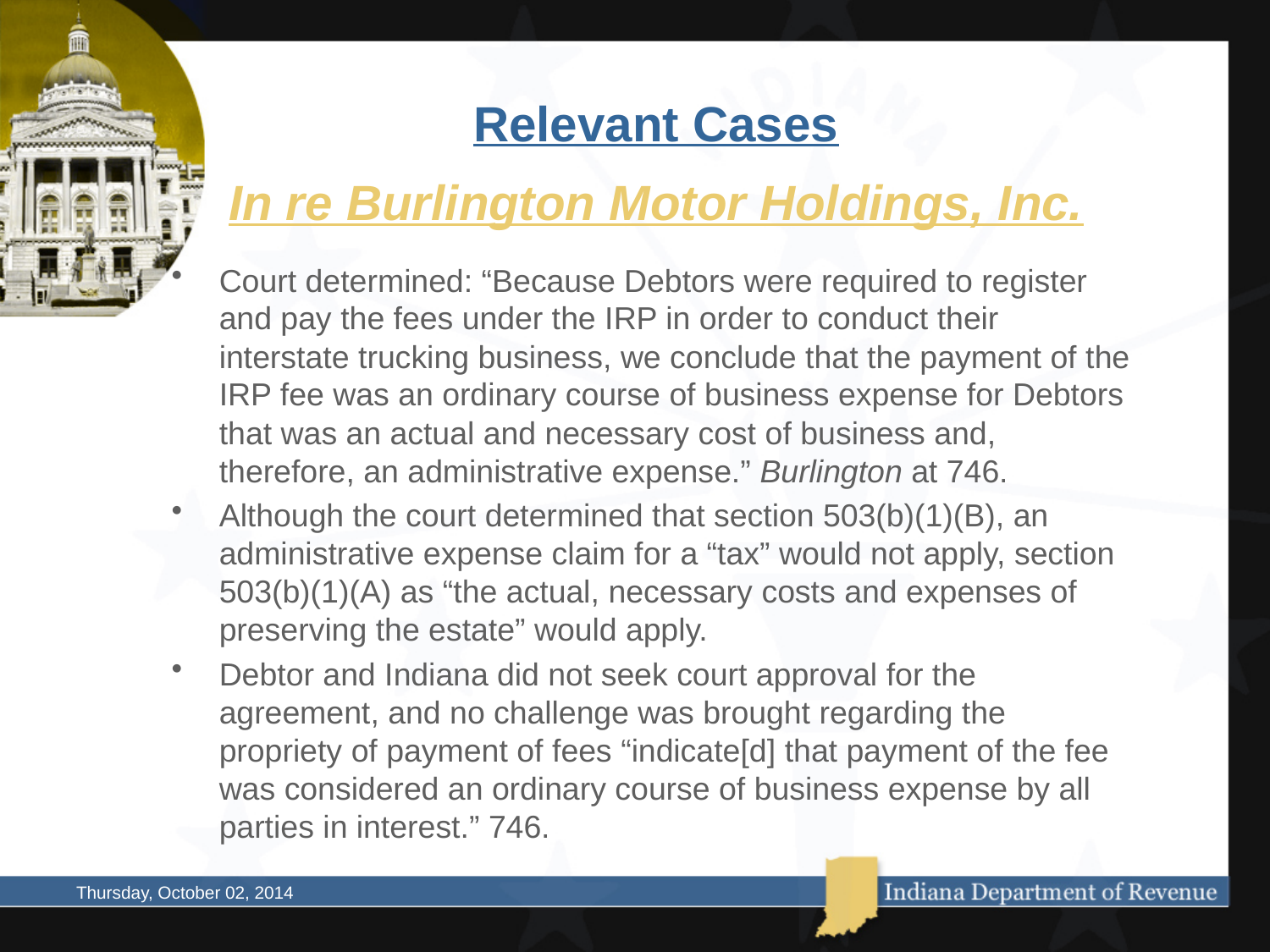

# Relevant Cases
In re Burlington Motor Holdings, Inc.
Court determined: “Because Debtors were required to register and pay the fees under the IRP in order to conduct their interstate trucking business, we conclude that the payment of the IRP fee was an ordinary course of business expense for Debtors that was an actual and necessary cost of business and, therefore, an administrative expense.” Burlington at 746.
Although the court determined that section 503(b)(1)(B), an administrative expense claim for a “tax” would not apply, section 503(b)(1)(A) as “the actual, necessary costs and expenses of preserving the estate” would apply.
Debtor and Indiana did not seek court approval for the agreement, and no challenge was brought regarding the propriety of payment of fees “indicate[d] that payment of the fee was considered an ordinary course of business expense by all parties in interest.” 746.

Thursday, October 02, 2014